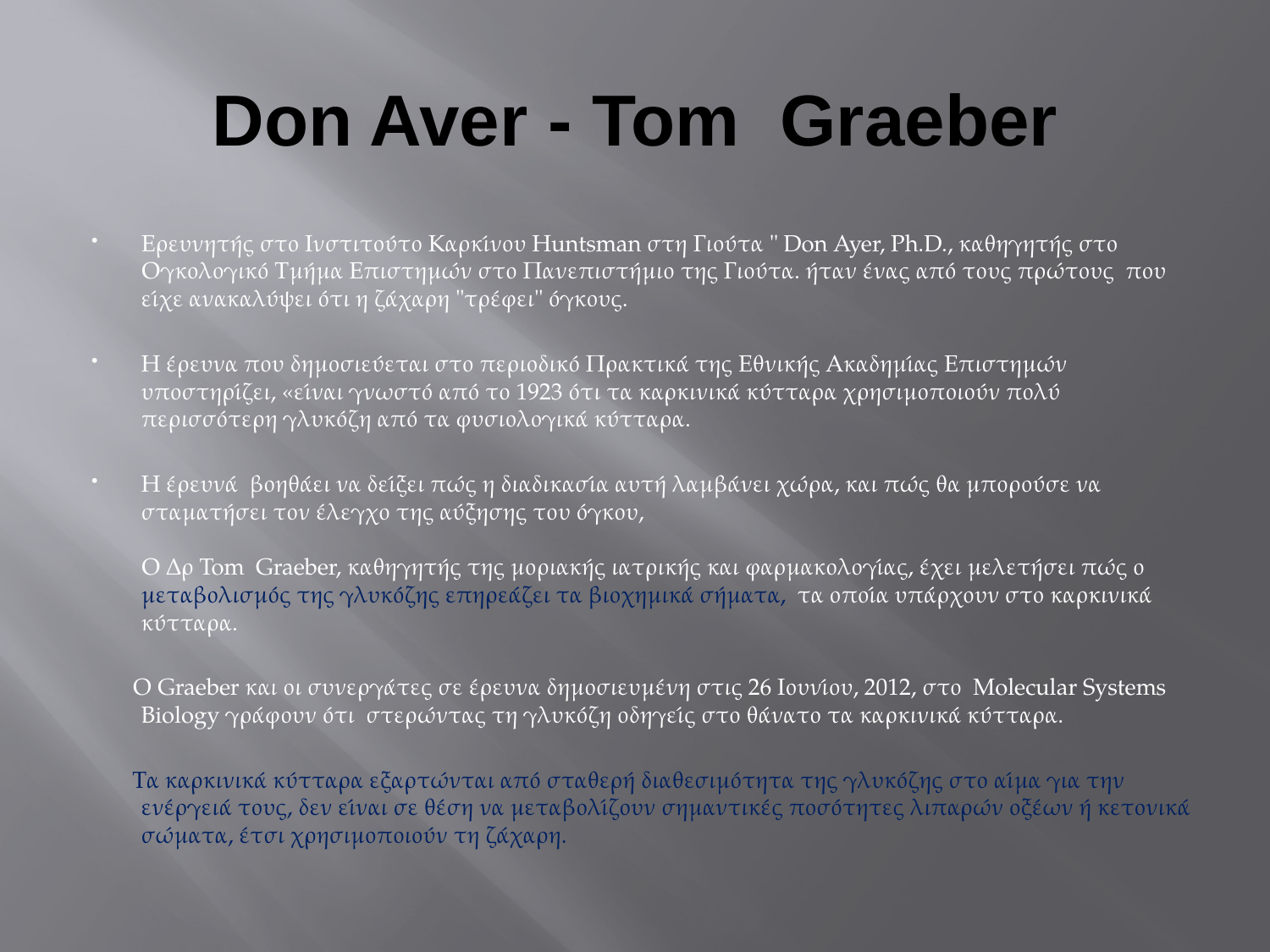

# Don Aver - Tom  Graeber
Ερευνητής στο Ινστιτούτο Καρκίνου Huntsman στη Γιούτα " Don Ayer, Ph.D., καθηγητής στο Ογκολογικό Τμήμα Επιστημών στο Πανεπιστήμιο της Γιούτα. ήταν ένας από τους πρώτους  που είχε ανακαλύψει ότι η ζάχαρη "τρέφει" όγκους.

Η έρευνα που δημοσιεύεται στο περιοδικό Πρακτικά της Εθνικής Ακαδημίας Επιστημών υποστηρίζει, «είναι γνωστό από το 1923 ότι τα καρκινικά κύτταρα χρησιμοποιούν πολύ περισσότερη γλυκόζη από τα φυσιολογικά κύτταρα.

Η έρευνά  βοηθάει να δείξει πώς η διαδικασία αυτή λαμβάνει χώρα, και πώς θα μπορούσε να σταματήσει τον έλεγχο της αύξησης του όγκου,
Ο Δρ Tom  Graeber, καθηγητής της μοριακής ιατρικής και φαρμακολογίας, έχει μελετήσει πώς ο μεταβολισμός της γλυκόζης επηρεάζει τα βιοχημικά σήματα,  τα οποία υπάρχουν στο καρκινικά κύτταρα.

       Ο Graeber και οι συνεργάτες σε έρευνα δημοσιευμένη στις 26 Ιουνίου, 2012, στο  Molecular Systems Biology γράφουν ότι  στερώντας τη γλυκόζη οδηγείς στο θάνατο τα καρκινικά κύτταρα.

       Τα καρκινικά κύτταρα εξαρτώνται από σταθερή διαθεσιμότητα της γλυκόζης στο αίμα για την ενέργειά τους, δεν είναι σε θέση να μεταβολίζουν σημαντικές ποσότητες λιπαρών οξέων ή κετονικά σώματα, έτσι χρησιμοποιούν τη ζάχαρη.